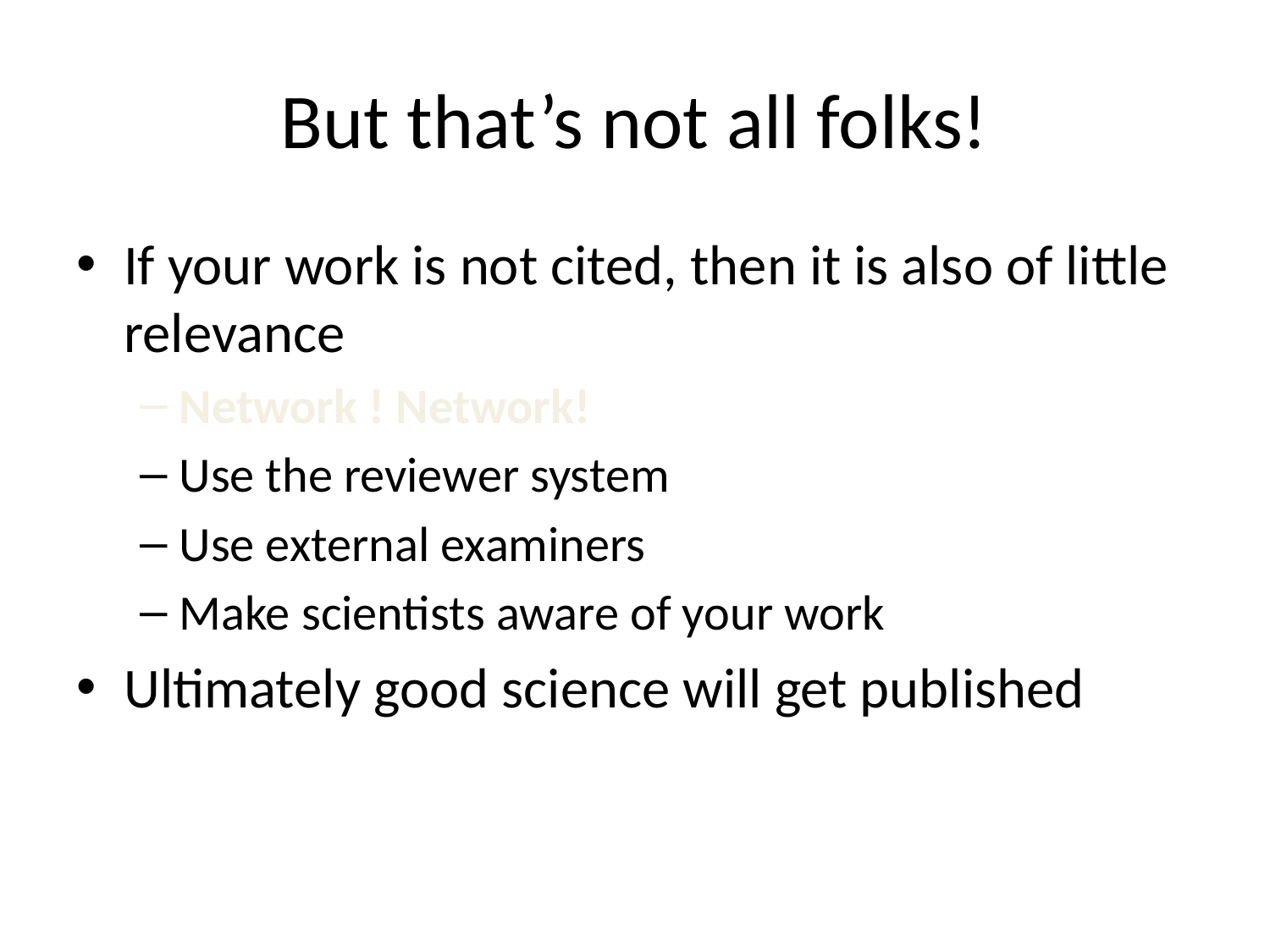

# But that’s not all folks!
If your work is not cited, then it is also of little relevance
Network ! Network!
Use the reviewer system
Use external examiners
Make scientists aware of your work
Ultimately good science will get published